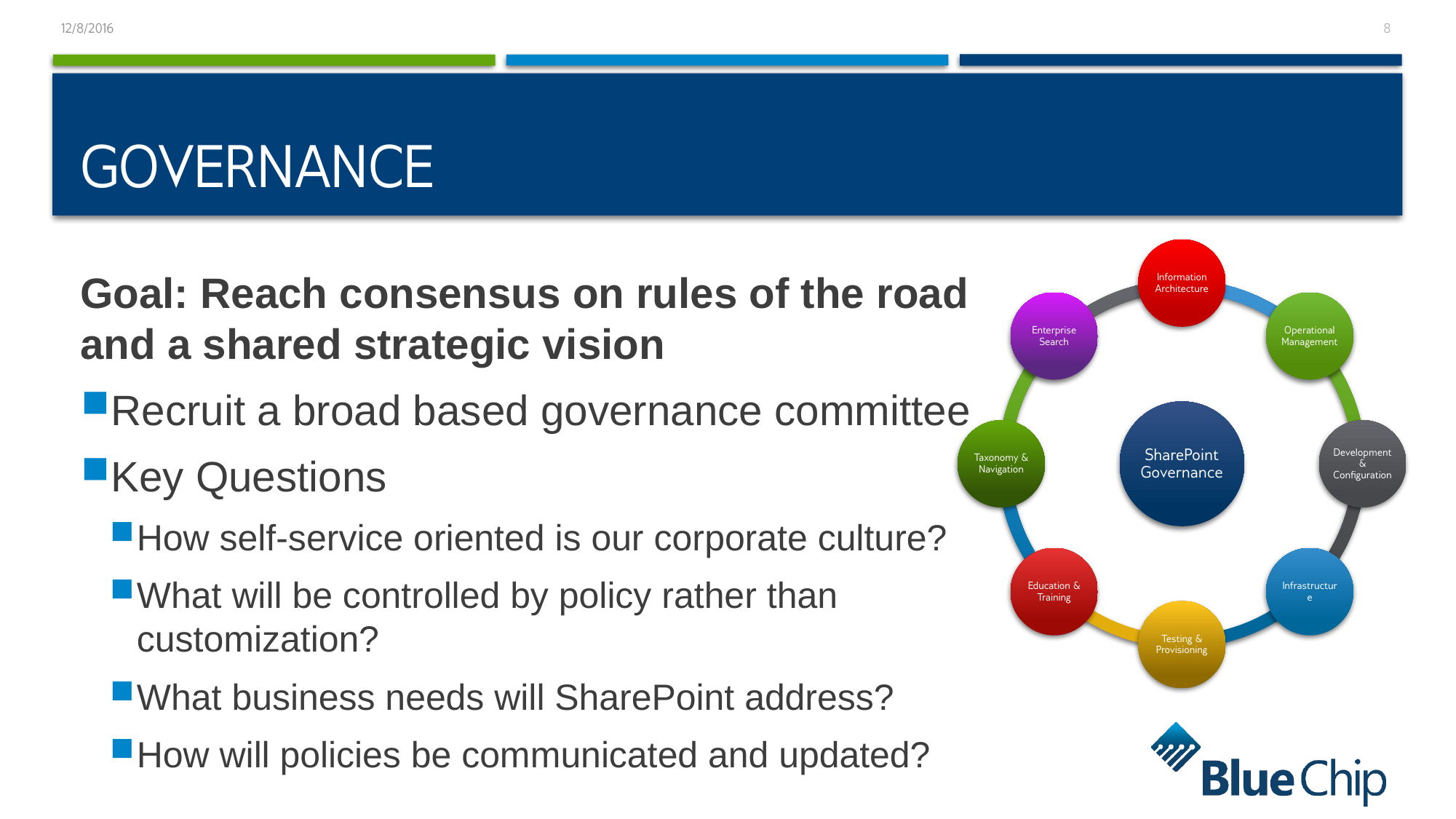

8
# Governance
SharePoint Governance
Information Architecture
Operational Management
Development & Configuration
Infrastructure
Testing & Provisioning
Education & Training
Taxonomy & Navigation
Enterprise Search
Goal: Reach consensus on rules of the road and a shared strategic vision
Recruit a broad based governance committee
Key Questions
How self-service oriented is our corporate culture?
What will be controlled by policy rather than customization?
What business needs will SharePoint address?
How will policies be communicated and updated?